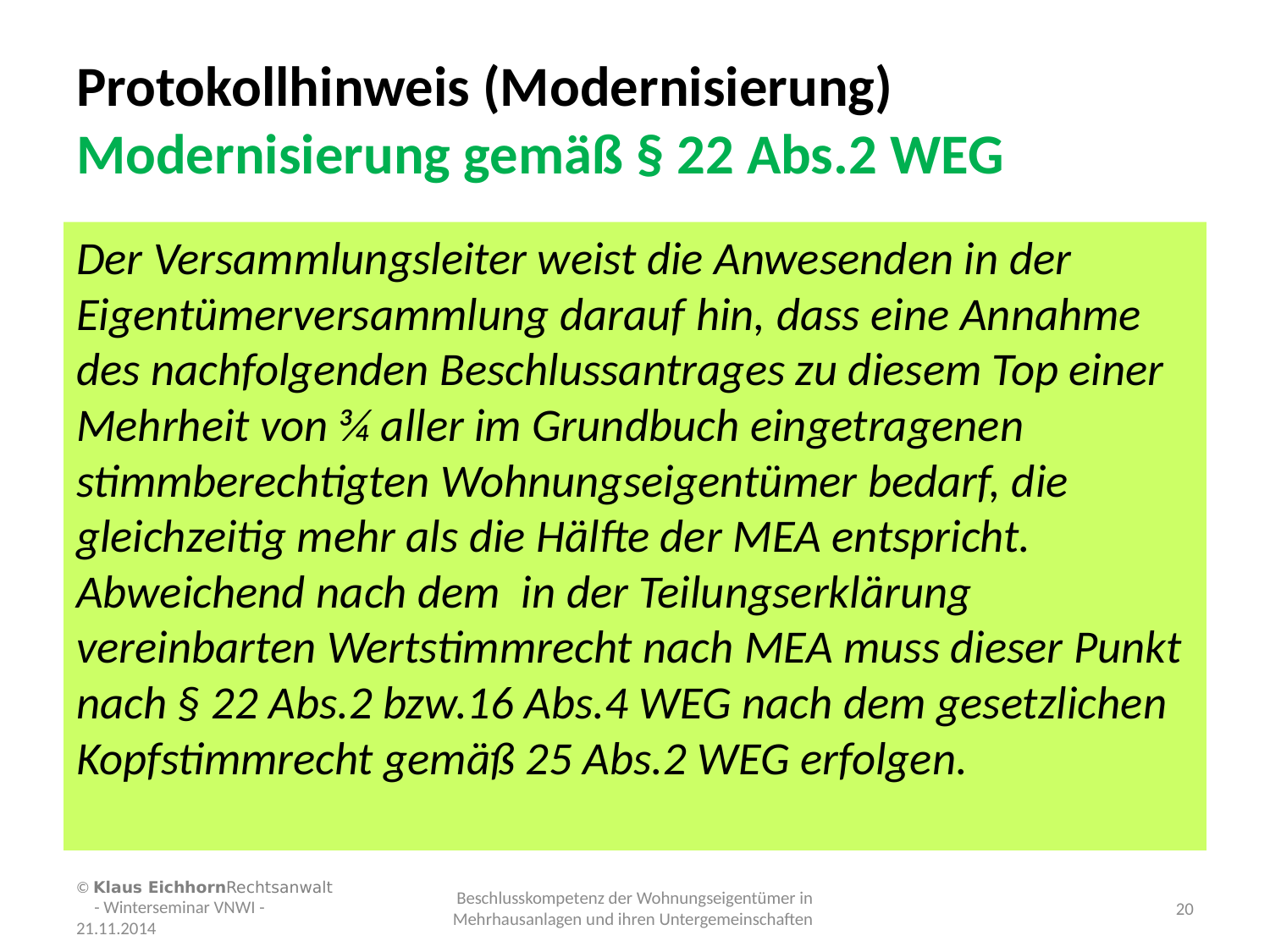

# Protokollhinweis (Modernisierung) Modernisierung gemäß § 22 Abs.2 WEG
Der Versammlungsleiter weist die Anwesenden in der Eigentümerversammlung darauf hin, dass eine Annahme des nachfolgenden Beschlussantrages zu diesem Top einer Mehrheit von ¾ aller im Grundbuch eingetragenen stimmberechtigten Wohnungseigentümer bedarf, die gleichzeitig mehr als die Hälfte der MEA entspricht. Abweichend nach dem  in der Teilungserklärung vereinbarten Wertstimmrecht nach MEA muss dieser Punkt nach § 22 Abs.2 bzw.16 Abs.4 WEG nach dem gesetzlichen Kopfstimmrecht gemäß 25 Abs.2 WEG erfolgen.

© Klaus EichhornRechtsanwalt         - Winterseminar VNWI - 21.11.2014
Beschlusskompetenz der Wohnungseigentümer in Mehrhausanlagen und ihren Untergemeinschaften
20